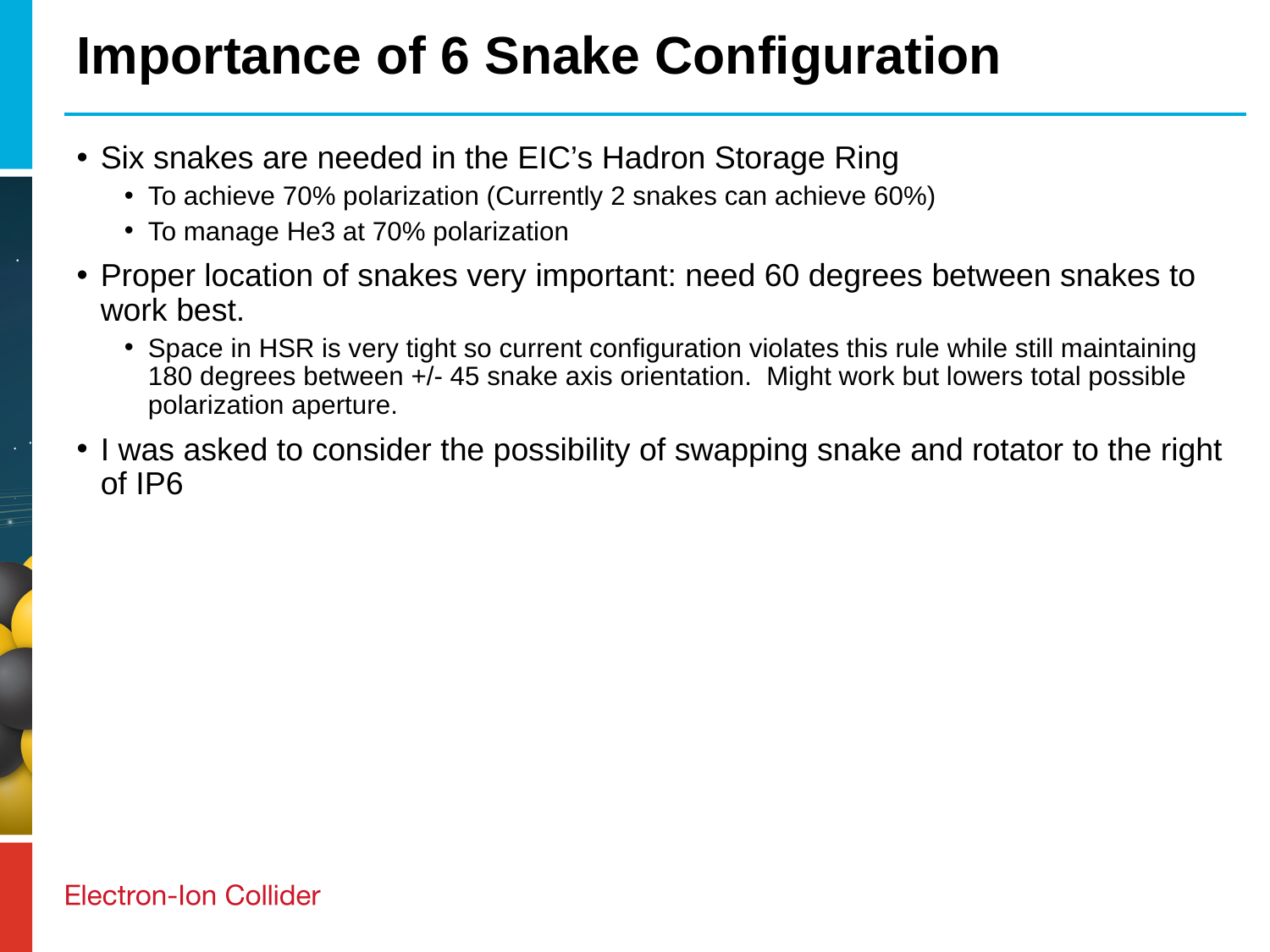

# Importance of 6 Snake Configuration
Six snakes are needed in the EIC’s Hadron Storage Ring
To achieve 70% polarization (Currently 2 snakes can achieve 60%)
To manage He3 at 70% polarization
Proper location of snakes very important: need 60 degrees between snakes to work best.
Space in HSR is very tight so current configuration violates this rule while still maintaining 180 degrees between +/- 45 snake axis orientation.  Might work but lowers total possible polarization aperture.
I was asked to consider the possibility of swapping snake and rotator to the right of IP6